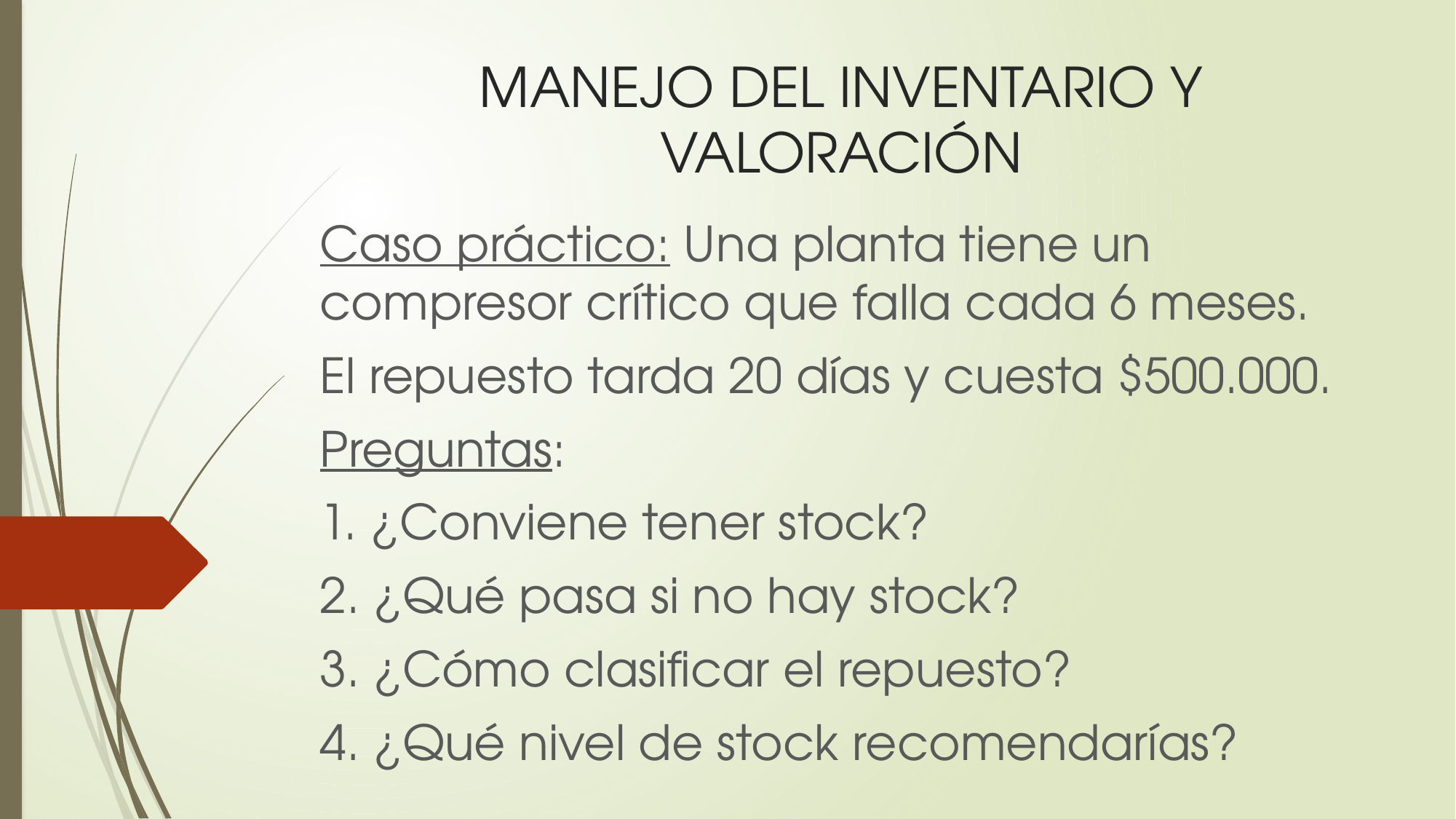

# MANEJO DEL INVENTARIO Y VALORACIÓN
Caso práctico: Una planta tiene un compresor crítico que falla cada 6 meses.
El repuesto tarda 20 días y cuesta $500.000.
Preguntas:
1. ¿Conviene tener stock?
2. ¿Qué pasa si no hay stock?
3. ¿Cómo clasificar el repuesto?
4. ¿Qué nivel de stock recomendarías?